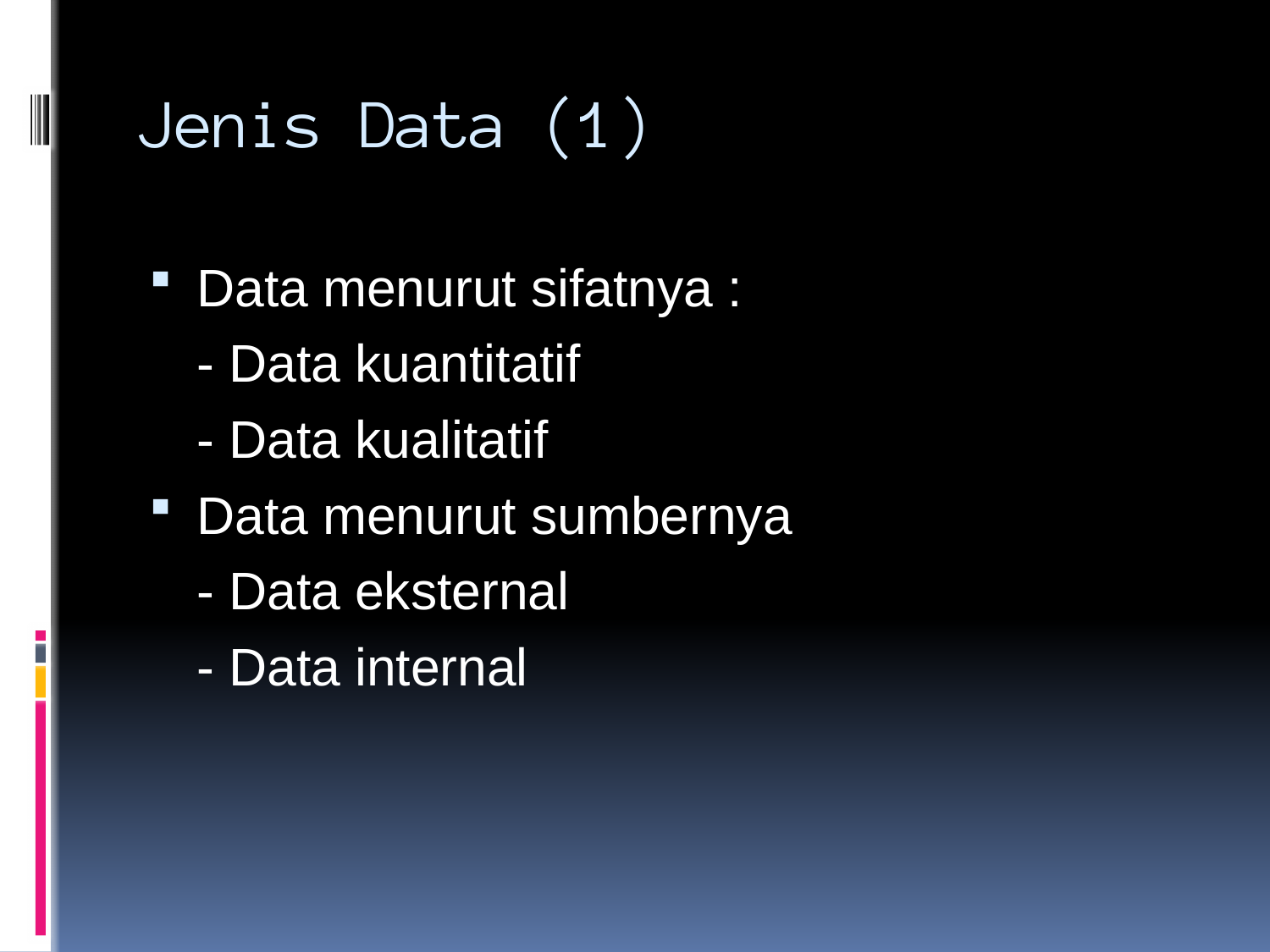

# Jenis Data (1)
Data menurut sifatnya :
	- Data kuantitatif
	- Data kualitatif
Data menurut sumbernya
	- Data eksternal
	- Data internal